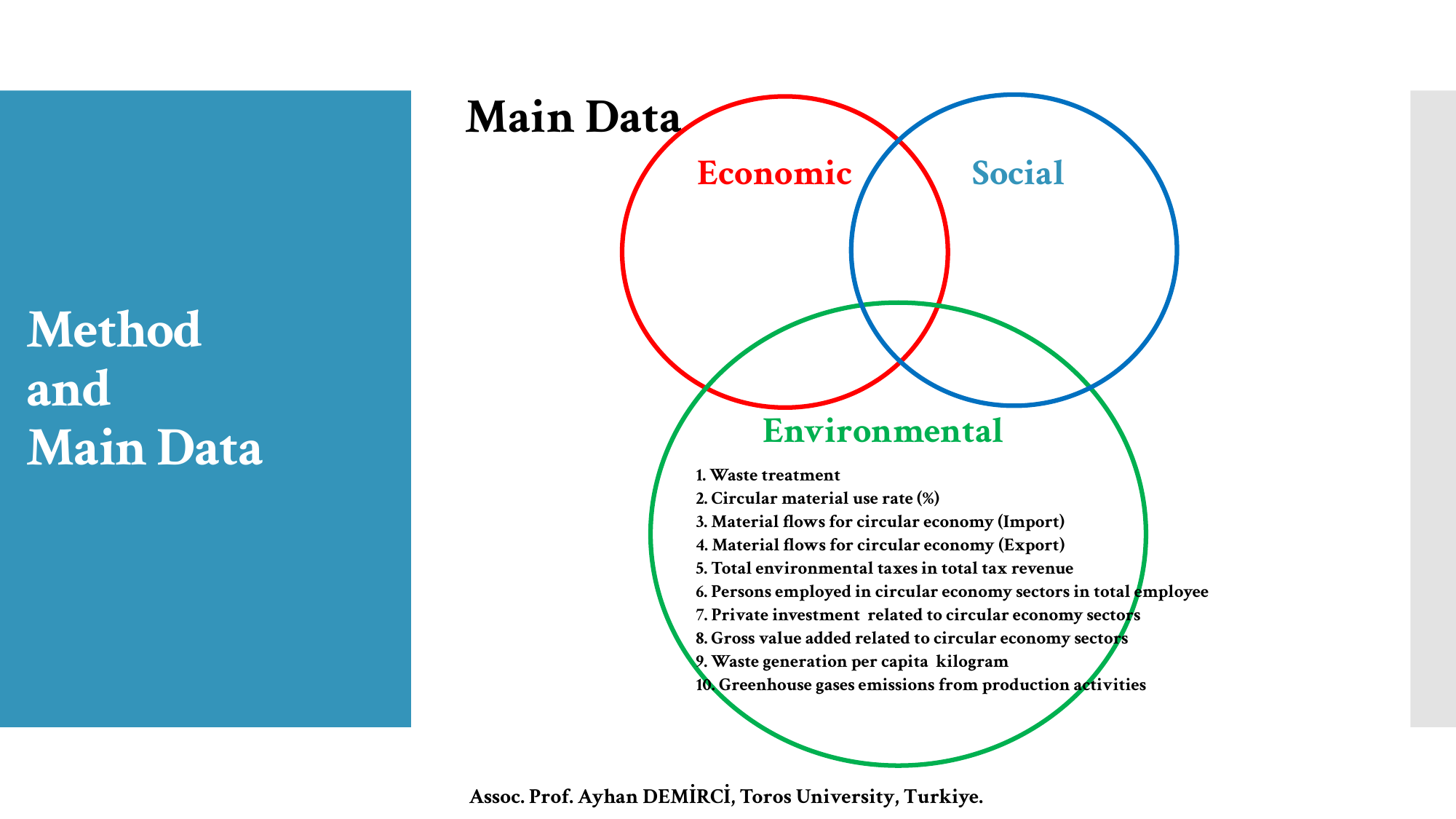

Main Data

Economic
Social
# Method and Main Data

         Environmental
1. Waste treatment
2. Circular material use rate (%)
3. Material flows for circular economy (Import)
4. Material flows for circular economy (Export)
5. Total environmental taxes in total tax revenue
6. Persons employed in circular economy sectors in total employee
7. Private investment  related to circular economy sectors
8. Gross value added related to circular economy sectors
9. Waste generation per capita  kilogram
10. Greenhouse gases emissions from production activities
Assoc. Prof. Ayhan DEMİRCİ, Toros University, Turkiye.